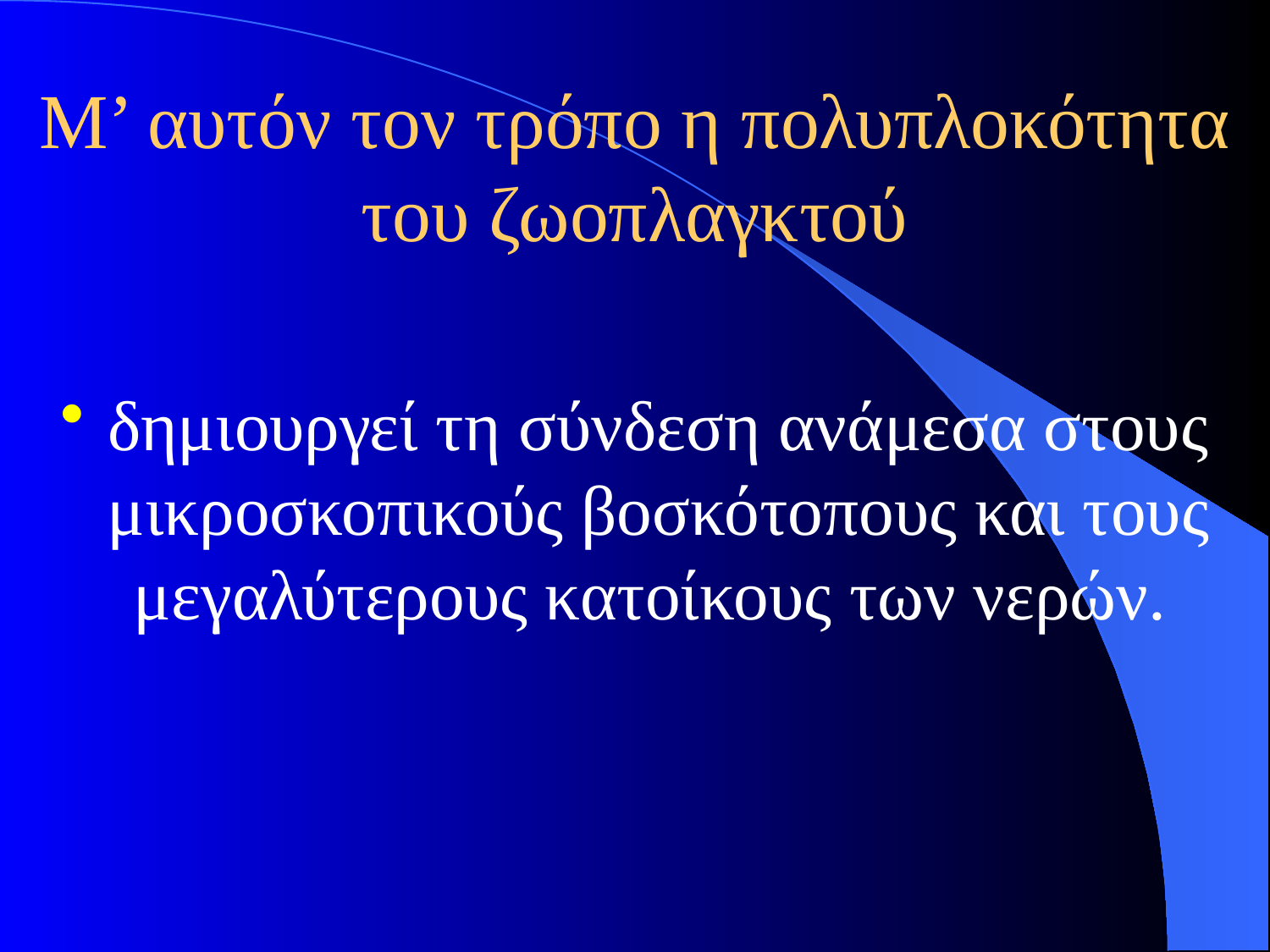

# Μ’ αυτόν τον τρόπο η πολυπλοκότητα του ζωοπλαγκτού

δημιουργεί τη σύνδεση ανάμεσα στους μικροσκοπικούς βοσκότοπους και τους μεγαλύτερους κατοίκους των νερών.